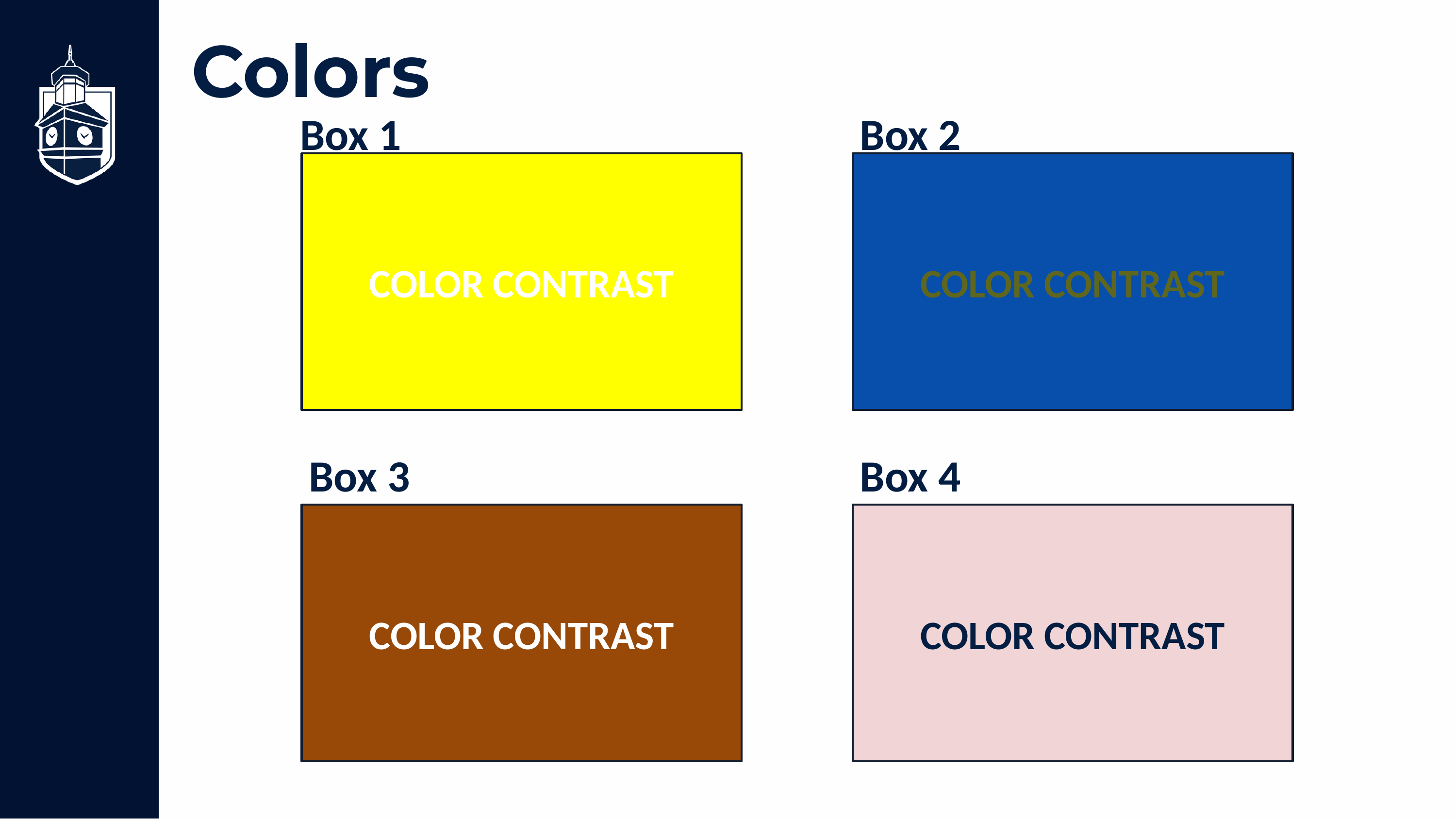

Colors
Box 2
Box 1
COLOR CONTRAST
COLOR CONTRAST
Box 4
Box 3
COLOR CONTRAST
COLOR CONTRAST